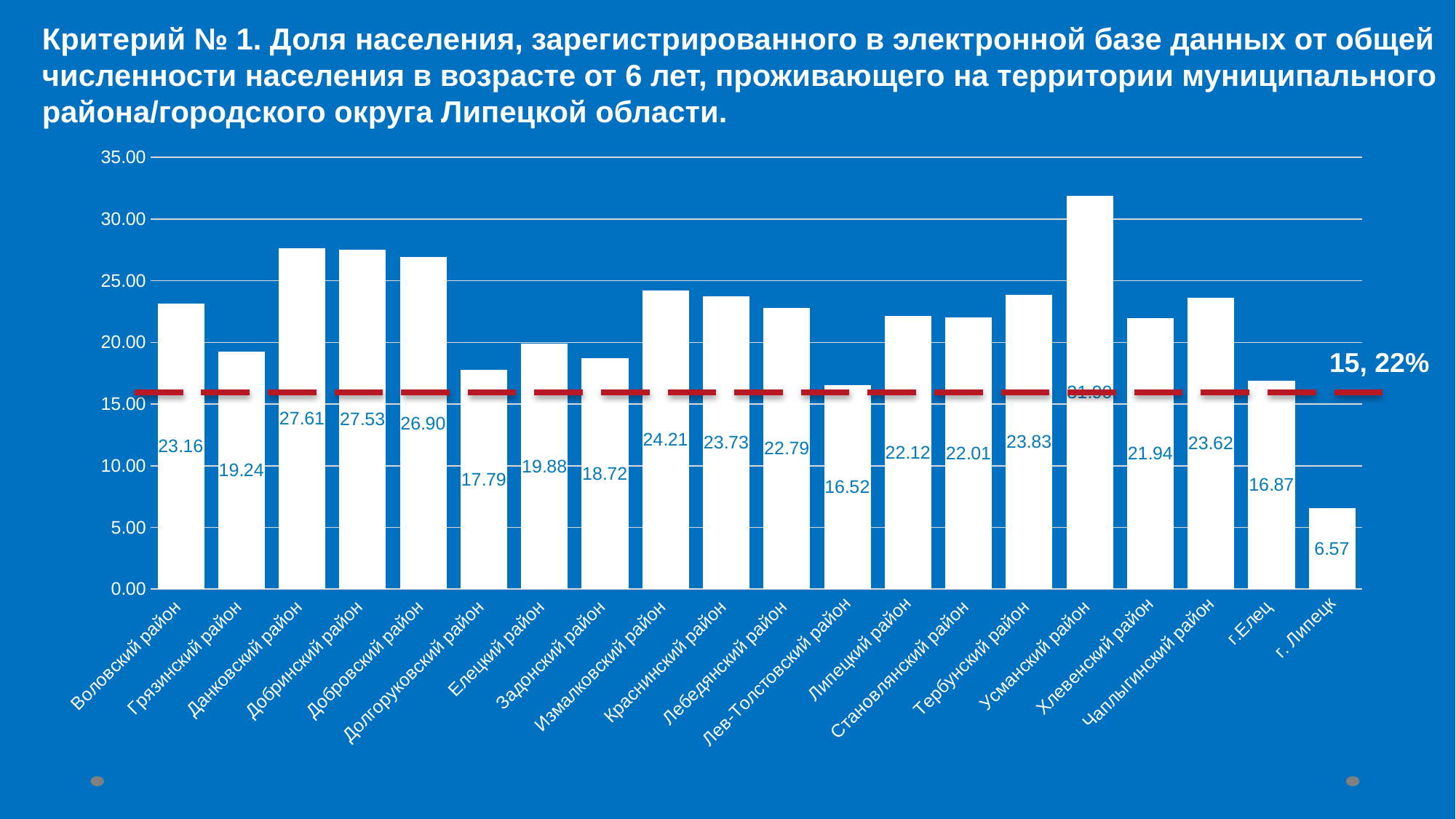

Критерий № 1. Доля населения, зарегистрированного в электронной базе данных от общей численности населения в возрасте от 6 лет, проживающего на территории муниципального района/городского округа Липецкой области.

### Chart

| Category |  |
|---|---|
| Воловский район  | 23.16240812040602 |
| Грязинский район  | 19.23581879458062 |
| Данковский район  | 27.607209887035662 |
| Добринский район  | 27.525531776491253 |
| Добровский район  | 26.902981713359157 |
| Долгоруковский район  | 17.791769440477736 |
| Елецкий район  | 19.88172767422711 |
| Задонский район  | 18.716036901301656 |
| Измалковский район  | 24.208383065365442 |
| Краснинский район  | 23.7277524371702 |
| Лебедянский район  | 22.78566789959624 |
| Лев-Толстовский район | 16.516556291390728 |
| Липецкий район | 22.122869346533072 |
| Становлянский район  | 22.00989912912725 |
| Тербунский район  | 23.833506147237447 |
| Усманский район  | 31.90243691669547 |
| Хлевенский район | 21.941658019139858 |
| Чаплыгинский район | 23.615770299029688 |
| г.Елец  | 16.86855091969493 |
| г. Липецк | 6.5656587115112535 |
15, 22%